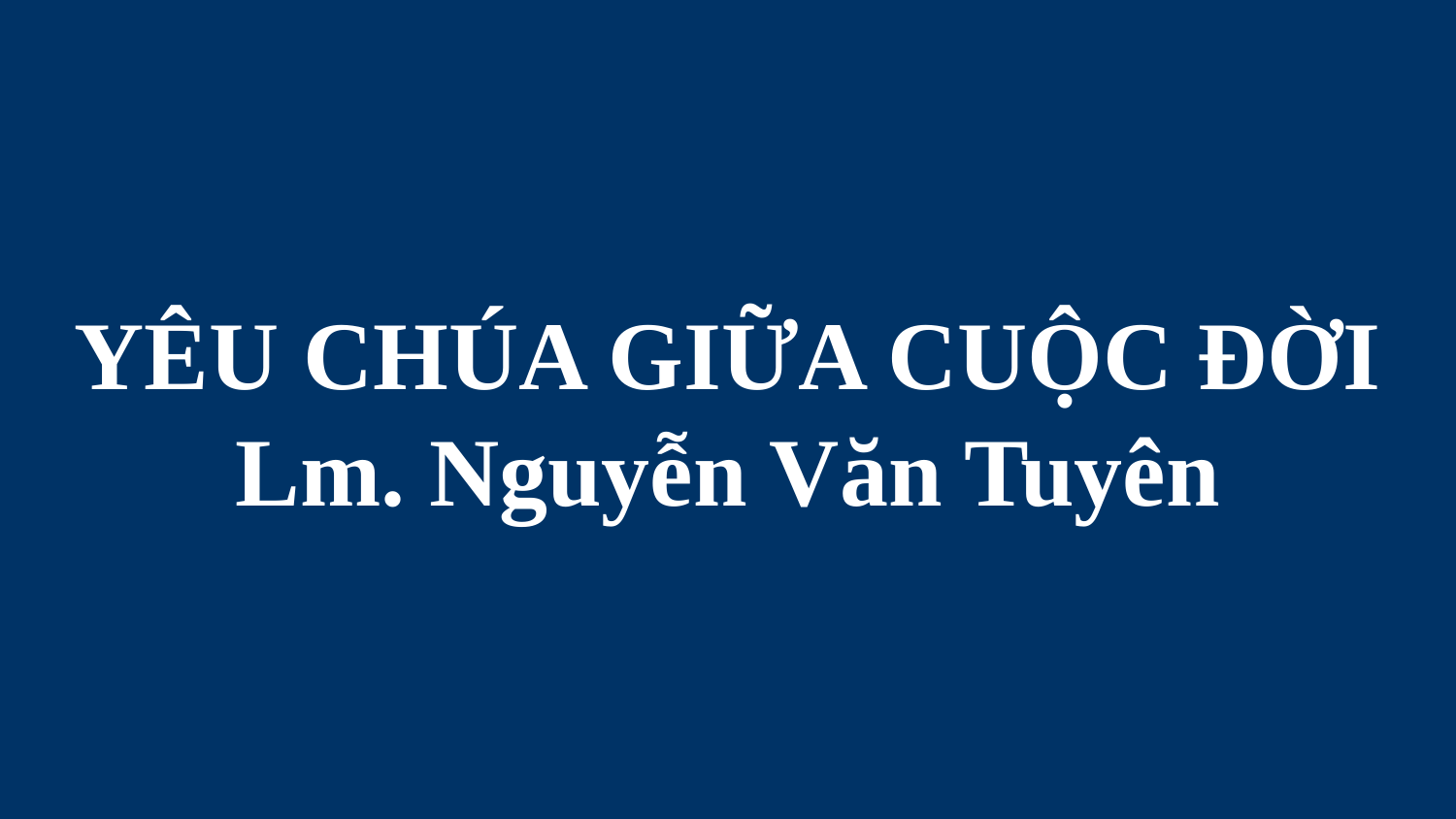

# YÊU CHÚA GIỮA CUỘC ĐỜI Lm. Nguyễn Văn Tuyên